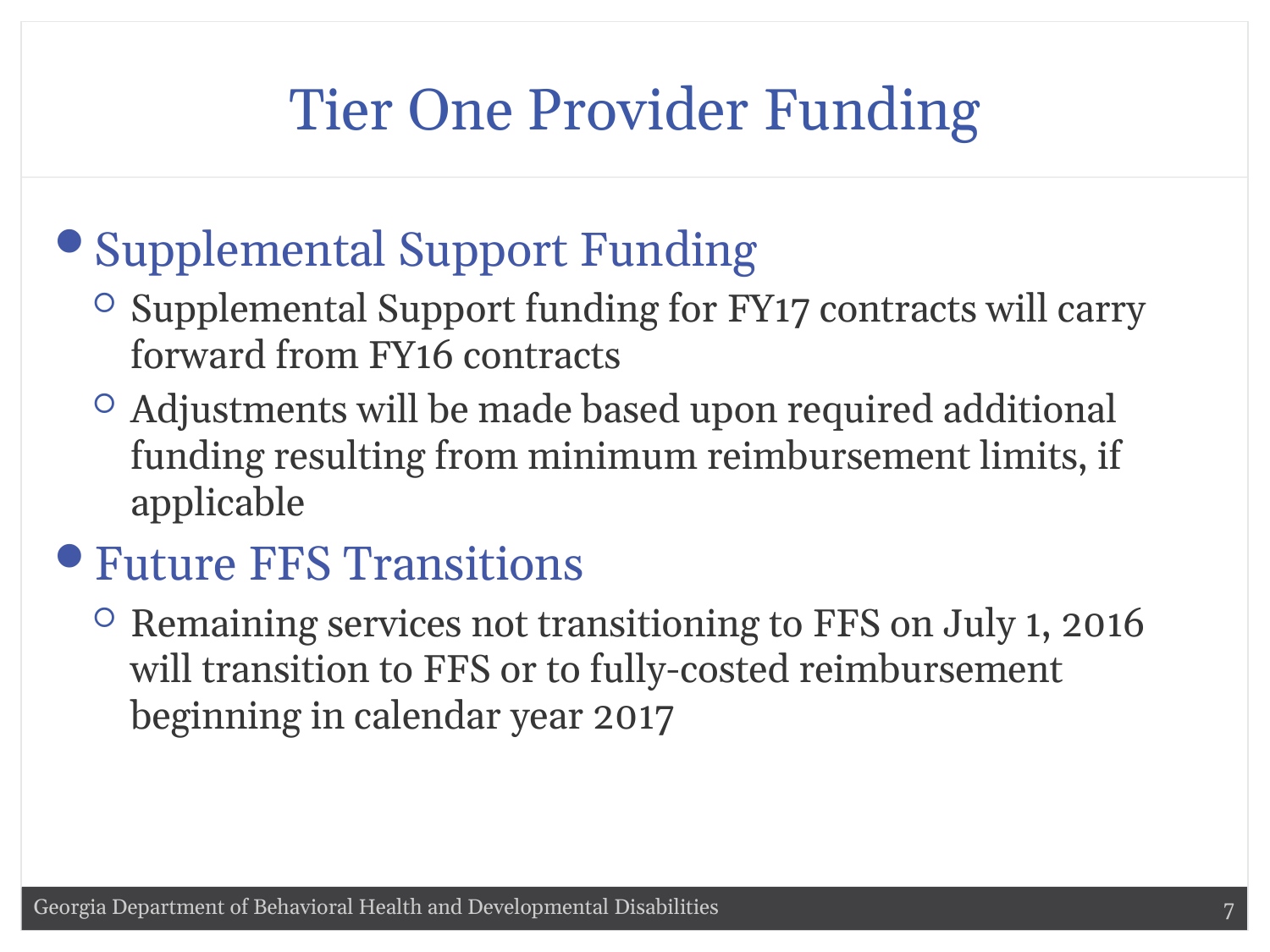

# Tier One Provider Funding
Supplemental Support Funding
Supplemental Support funding for FY17 contracts will carry forward from FY16 contracts
Adjustments will be made based upon required additional funding resulting from minimum reimbursement limits, if applicable
Future FFS Transitions
Remaining services not transitioning to FFS on July 1, 2016 will transition to FFS or to fully-costed reimbursement beginning in calendar year 2017